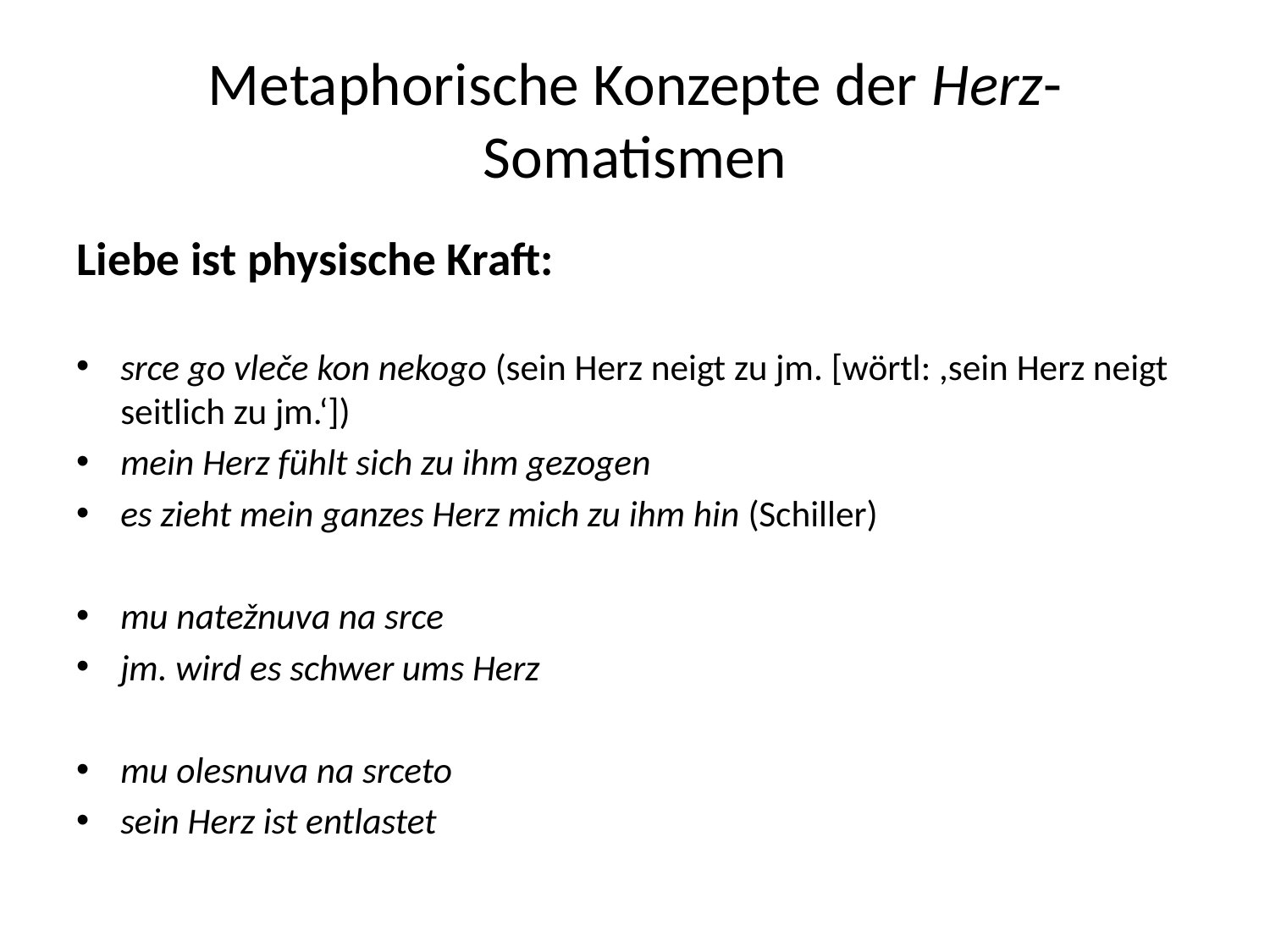

# Metaphorische Konzepte der Herz-Somatismen
Liebe ist physische Kraft:

srce go vleče kon nekogo (sein Herz neigt zu jm. [wörtl: ,sein Herz neigt seitlich zu jm.‘])
mein Herz fühlt sich zu ihm gezogen
es zieht mein ganzes Herz mich zu ihm hin (Schiller)

mu natežnuva na srce
jm. wird es schwer ums Herz

mu olesnuva na srceto
sein Herz ist entlastet